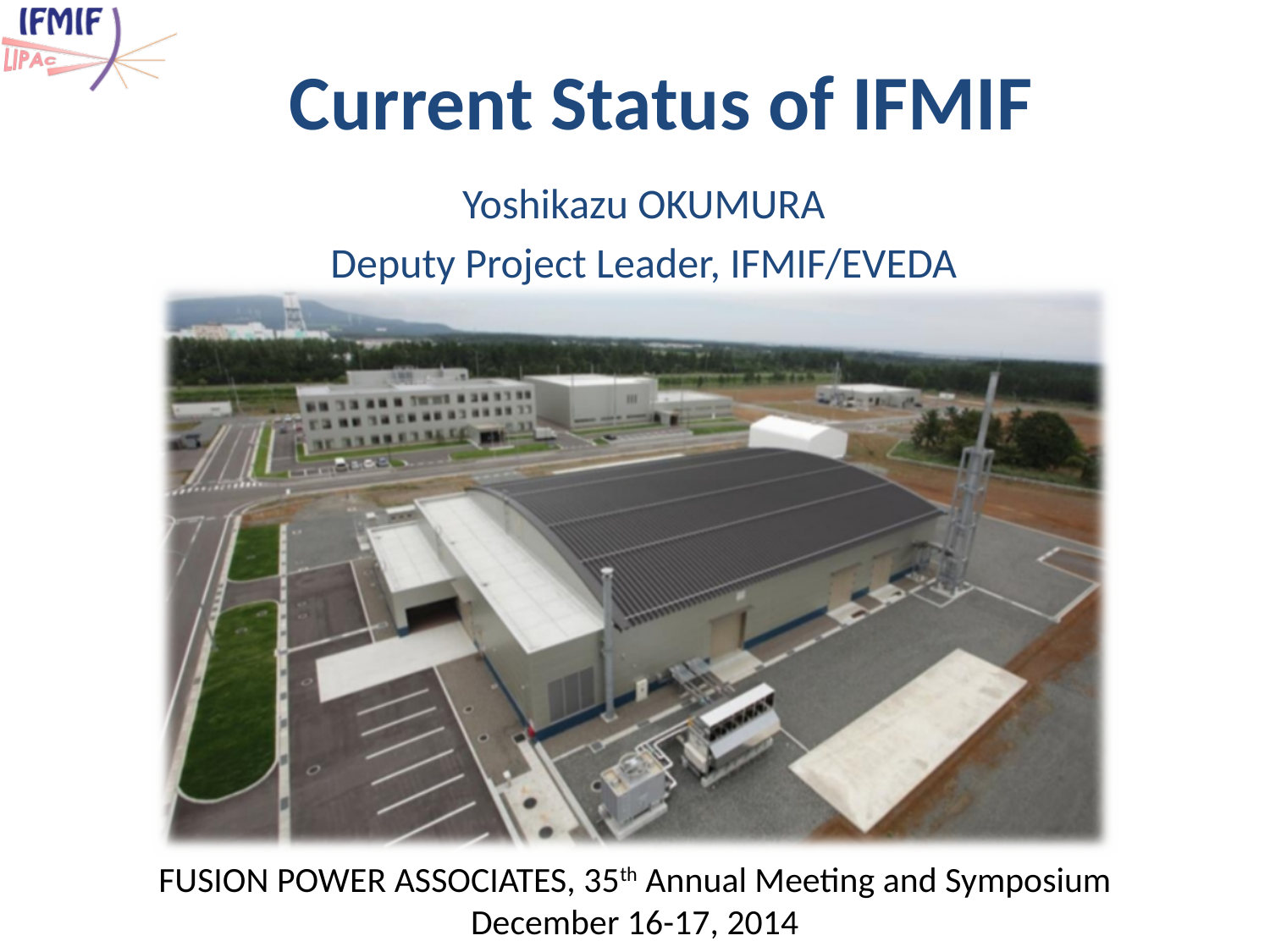

# Current Status of IFMIF
Yoshikazu OKUMURA
Deputy Project Leader, IFMIF/EVEDA
FUSION POWER ASSOCIATES, 35th Annual Meeting and Symposium
December 16-17, 2014